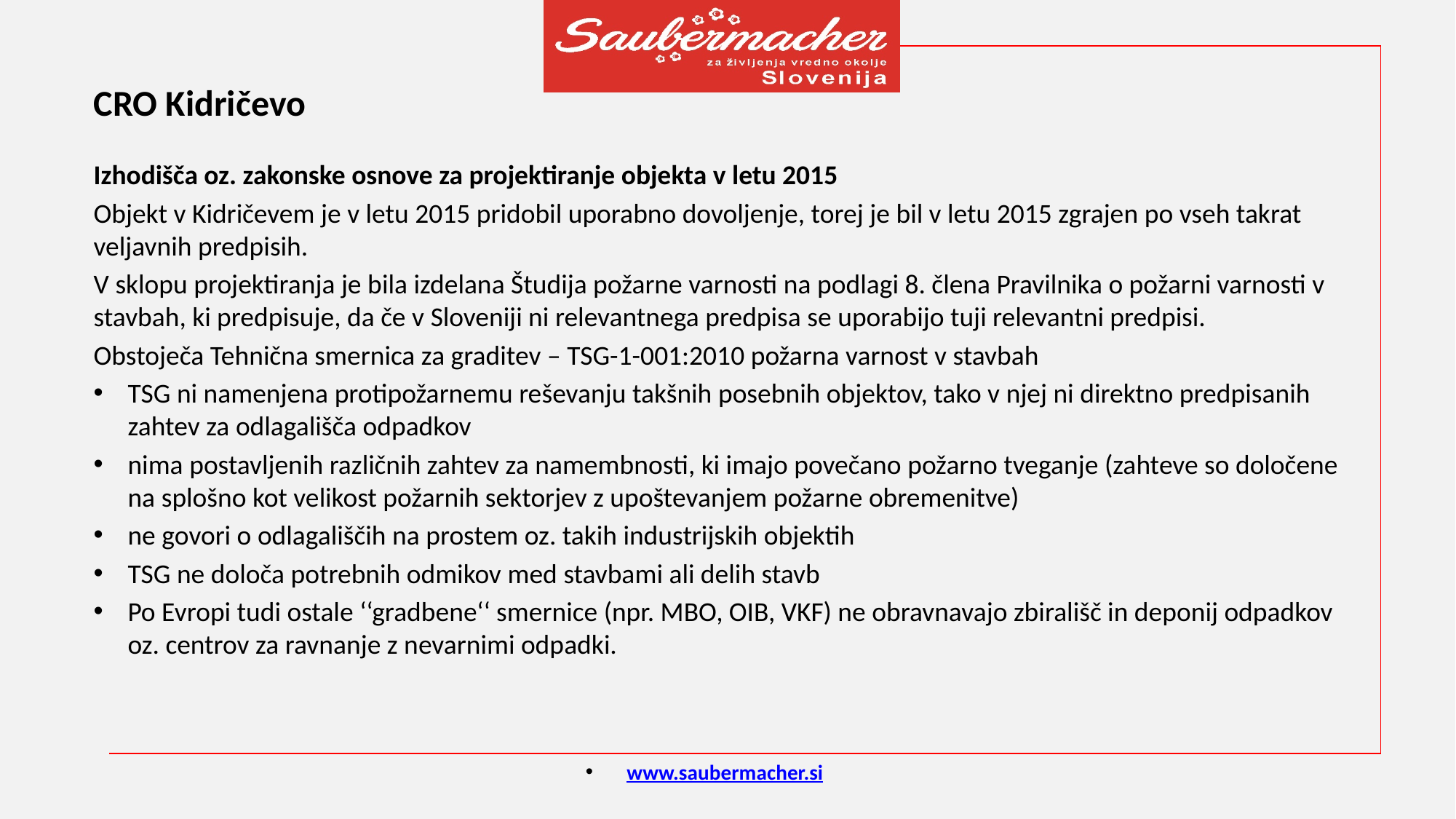

CRO Kidričevo
Izhodišča oz. zakonske osnove za projektiranje objekta v letu 2015
Objekt v Kidričevem je v letu 2015 pridobil uporabno dovoljenje, torej je bil v letu 2015 zgrajen po vseh takrat veljavnih predpisih.
V sklopu projektiranja je bila izdelana Študija požarne varnosti na podlagi 8. člena Pravilnika o požarni varnosti v stavbah, ki predpisuje, da če v Sloveniji ni relevantnega predpisa se uporabijo tuji relevantni predpisi.
Obstoječa Tehnična smernica za graditev – TSG-1-001:2010 požarna varnost v stavbah
TSG ni namenjena protipožarnemu reševanju takšnih posebnih objektov, tako v njej ni direktno predpisanih zahtev za odlagališča odpadkov
nima postavljenih različnih zahtev za namembnosti, ki imajo povečano požarno tveganje (zahteve so določene na splošno kot velikost požarnih sektorjev z upoštevanjem požarne obremenitve)
ne govori o odlagališčih na prostem oz. takih industrijskih objektih
TSG ne določa potrebnih odmikov med stavbami ali delih stavb
Po Evropi tudi ostale ‘‘gradbene‘‘ smernice (npr. MBO, OIB, VKF) ne obravnavajo zbirališč in deponij odpadkov oz. centrov za ravnanje z nevarnimi odpadki.